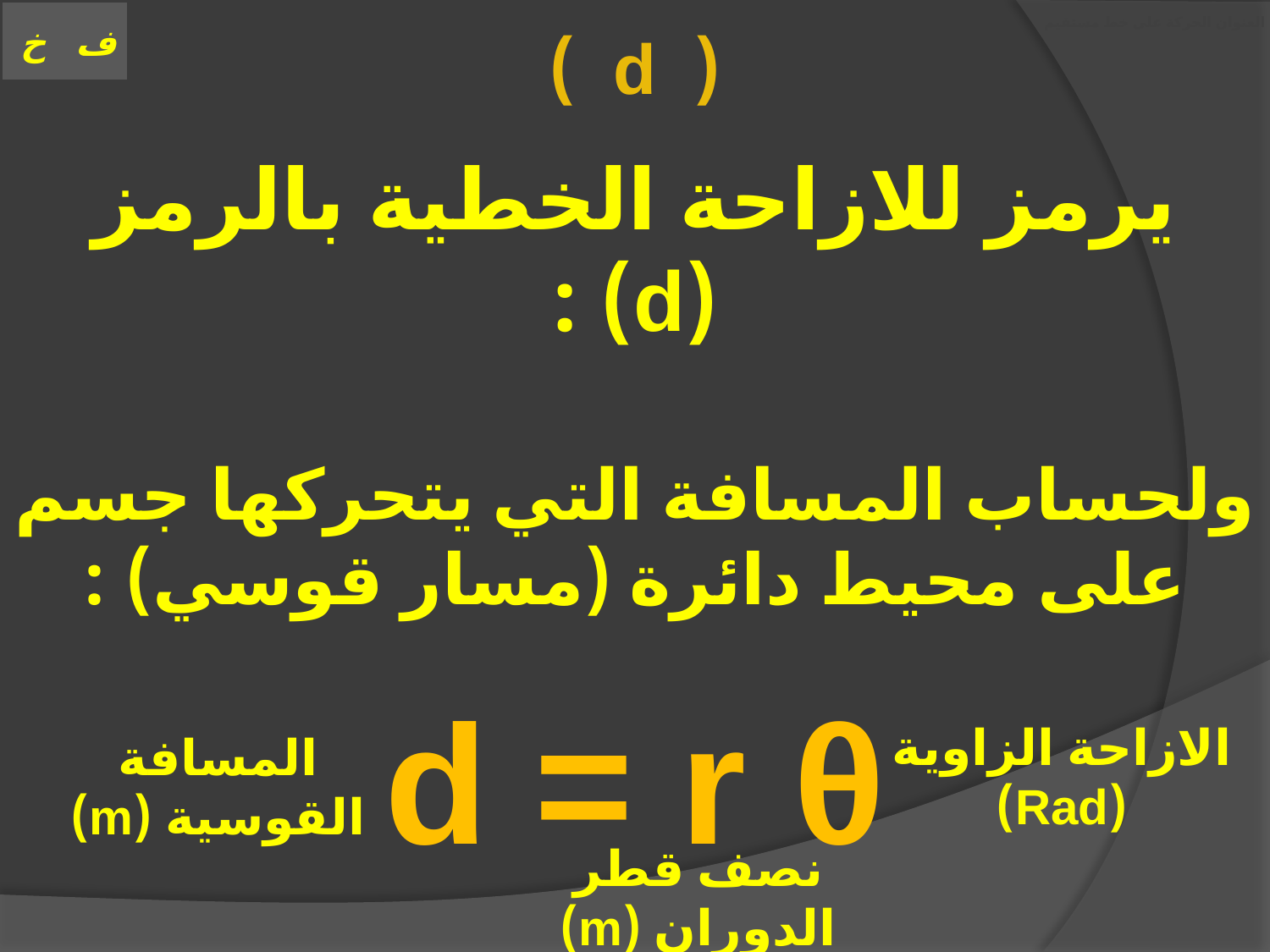

# العنوان الحركة على خط مستقيم
(  d  )
يرمز للازاحة الخطية بالرمز (d) :
ولحساب المسافة التي يتحركها جسم على محيط دائرة (مسار قوسي) :
الازاحة الزاوية (Rad)
d = r θ
المسافة القوسية (m)
نصف قطر الدوران (m)